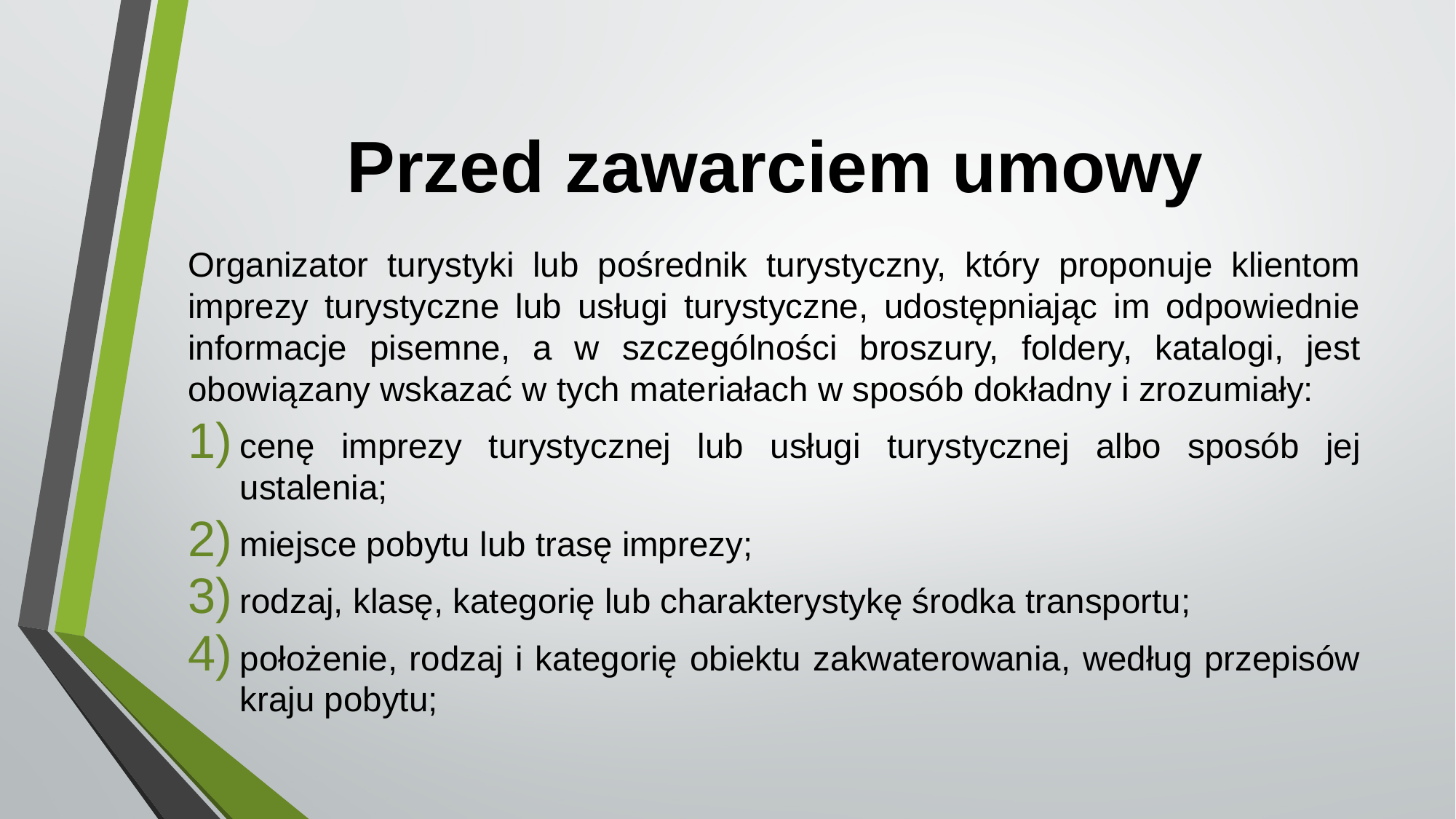

# Przed zawarciem umowy
Organizator turystyki lub pośrednik turystyczny, który proponuje klientom imprezy turystyczne lub usługi turystyczne, udostępniając im odpowiednie informacje pisemne, a w szczególności broszury, foldery, katalogi, jest obowiązany wskazać w tych materiałach w sposób dokładny i zrozumiały:
cenę imprezy turystycznej lub usługi turystycznej albo sposób jej ustalenia;
miejsce pobytu lub trasę imprezy;
rodzaj, klasę, kategorię lub charakterystykę środka transportu;
położenie, rodzaj i kategorię obiektu zakwaterowania, według przepisów kraju pobytu;